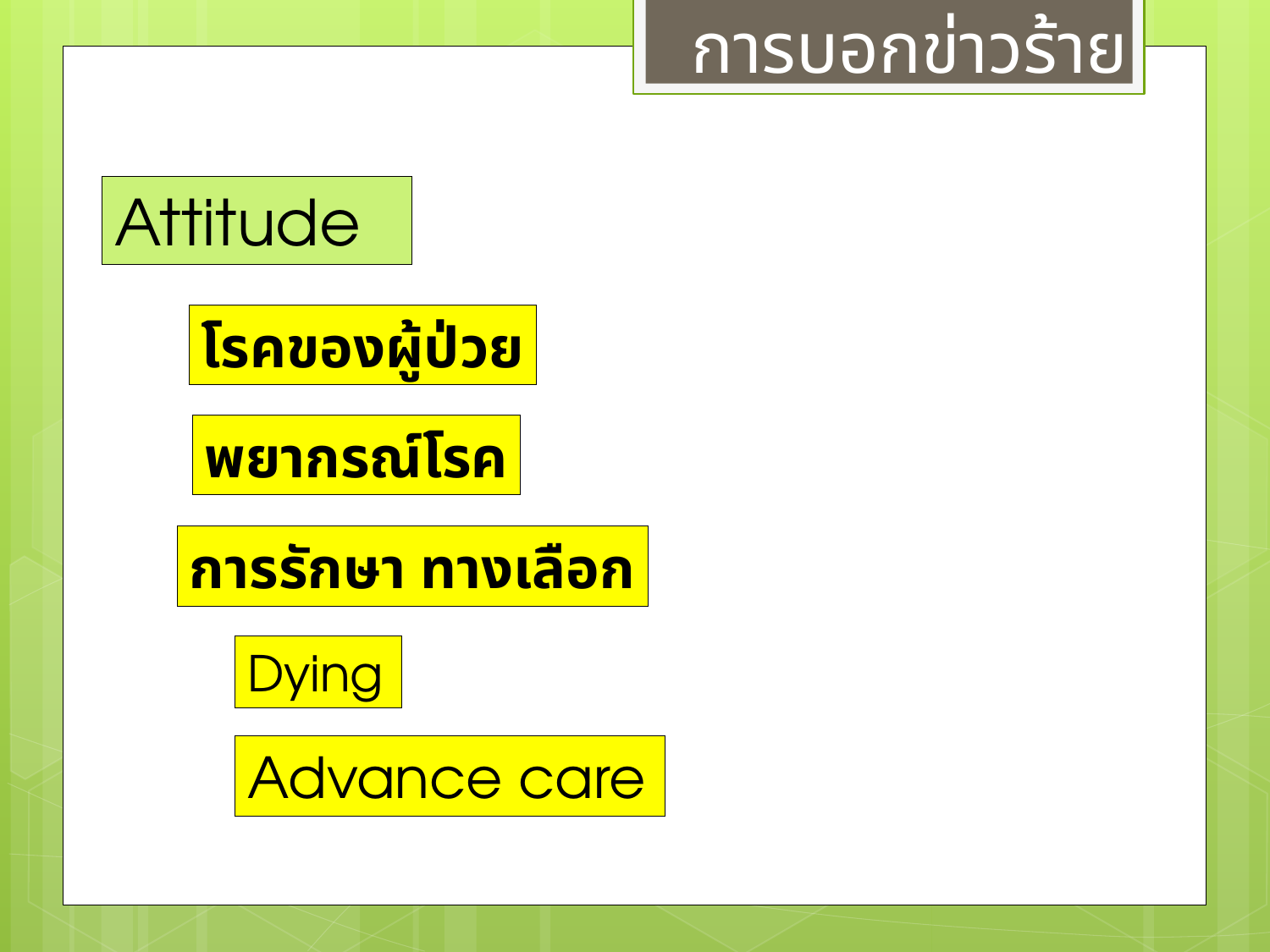

การบอกข่าวร้าย
Attitude
โรคของผู้ป่วย
พยากรณ์โรค
การรักษา ทางเลือก
Dying
Advance care